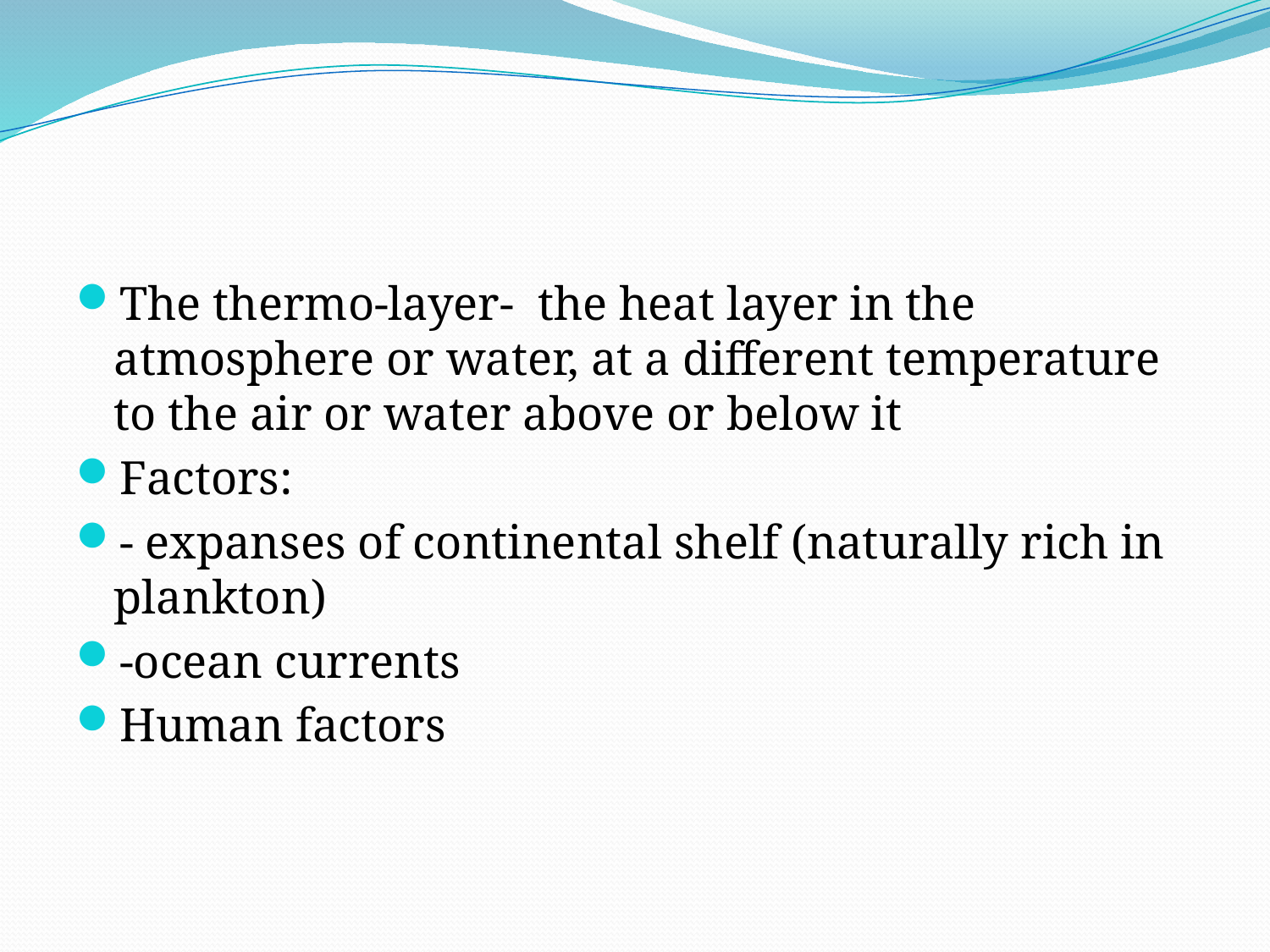

#
The thermo-layer-  the heat layer in the atmosphere or water, at a different temperature to the air or water above or below it
Factors:
- expanses of continental shelf (naturally rich in plankton)
-ocean currents
Human factors